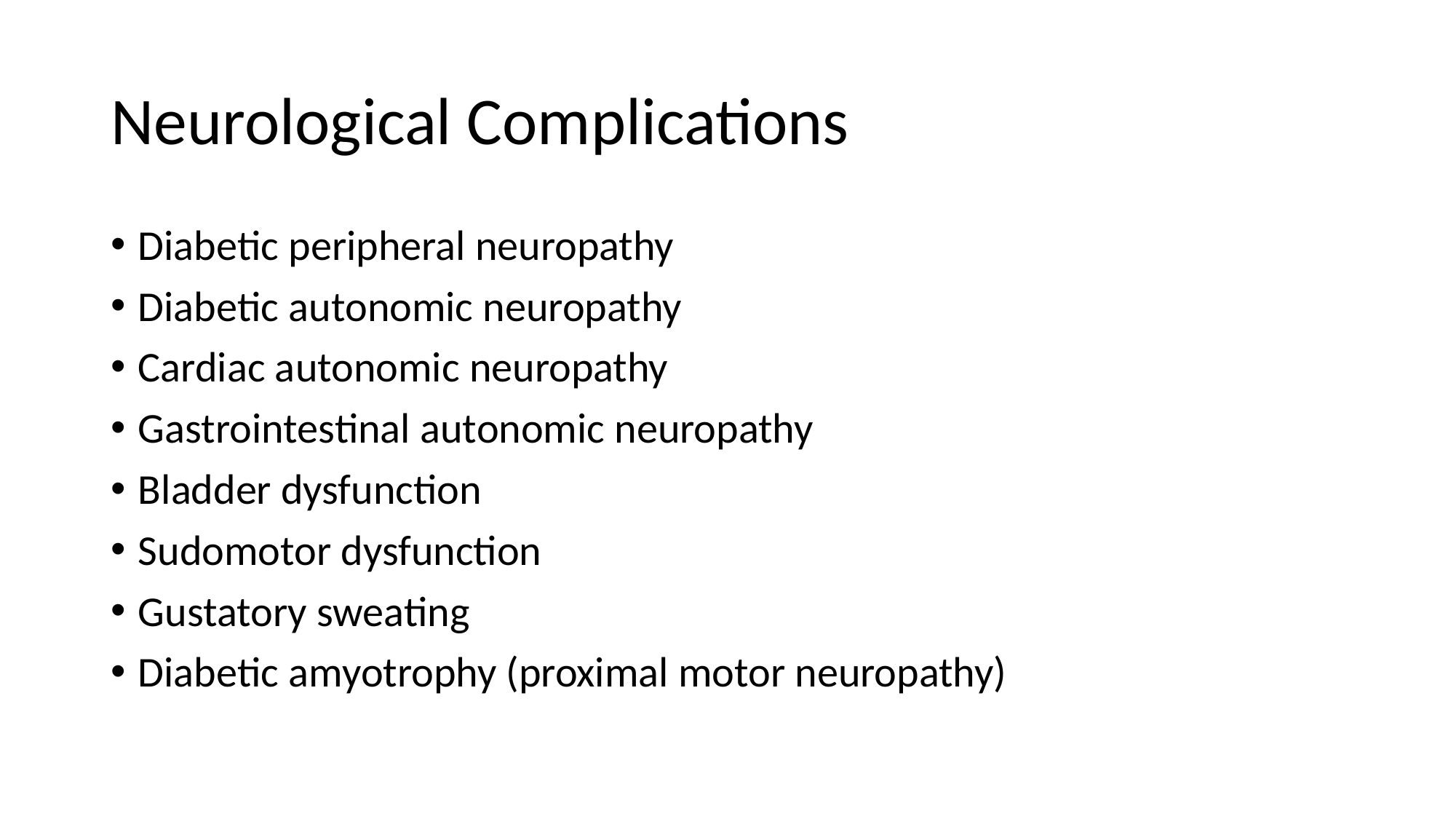

# Neurological Complications
Diabetic peripheral neuropathy
Diabetic autonomic neuropathy
Cardiac autonomic neuropathy
Gastrointestinal autonomic neuropathy
Bladder dysfunction
Sudomotor dysfunction
Gustatory sweating
Diabetic amyotrophy (proximal motor neuropathy)